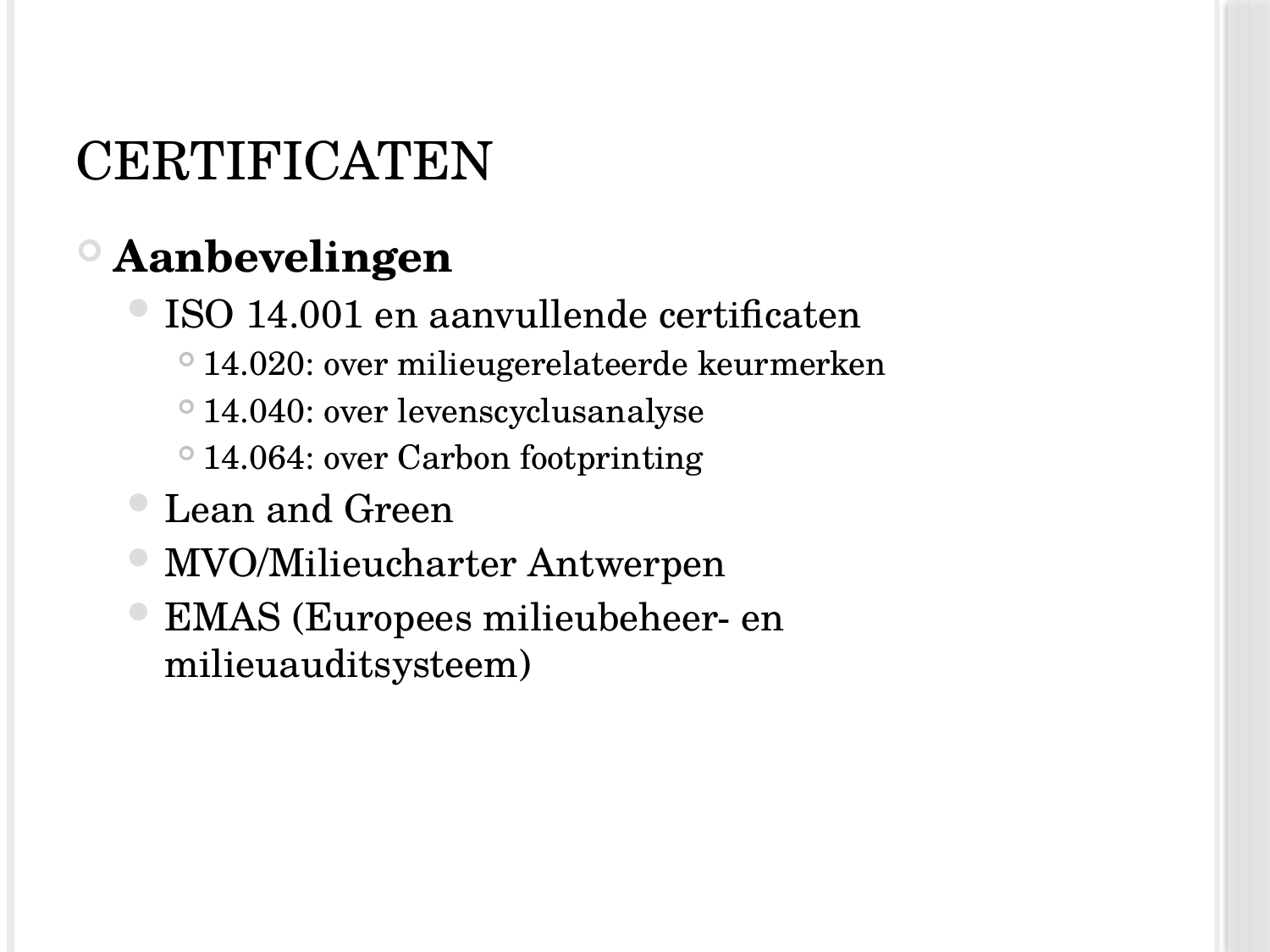

# Certificaten
Aanbevelingen
ISO 14.001 en aanvullende certificaten
14.020: over milieugerelateerde keurmerken
14.040: over levenscyclusanalyse
14.064: over Carbon footprinting
Lean and Green
MVO/Milieucharter Antwerpen
EMAS (Europees milieubeheer- en milieuauditsysteem)